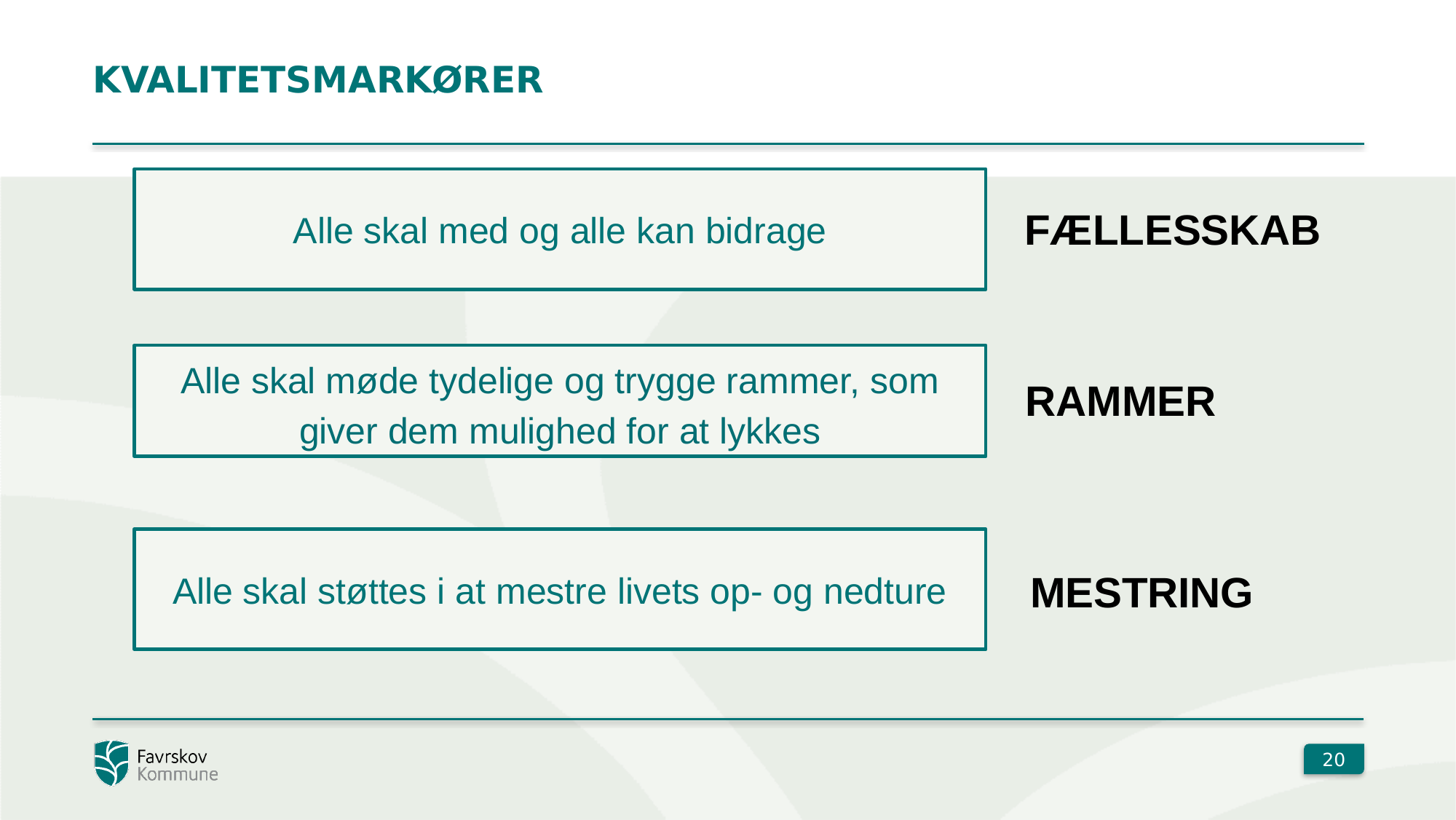

# Kvalitetsmarkører

Alle skal med og alle kan bidrage
FÆLLESSKAB

Alle skal møde tydelige og trygge rammer, som giver dem mulighed for at lykkes
RAMMER
Alle skal støttes i at mestre livets op- og nedture
MESTRING